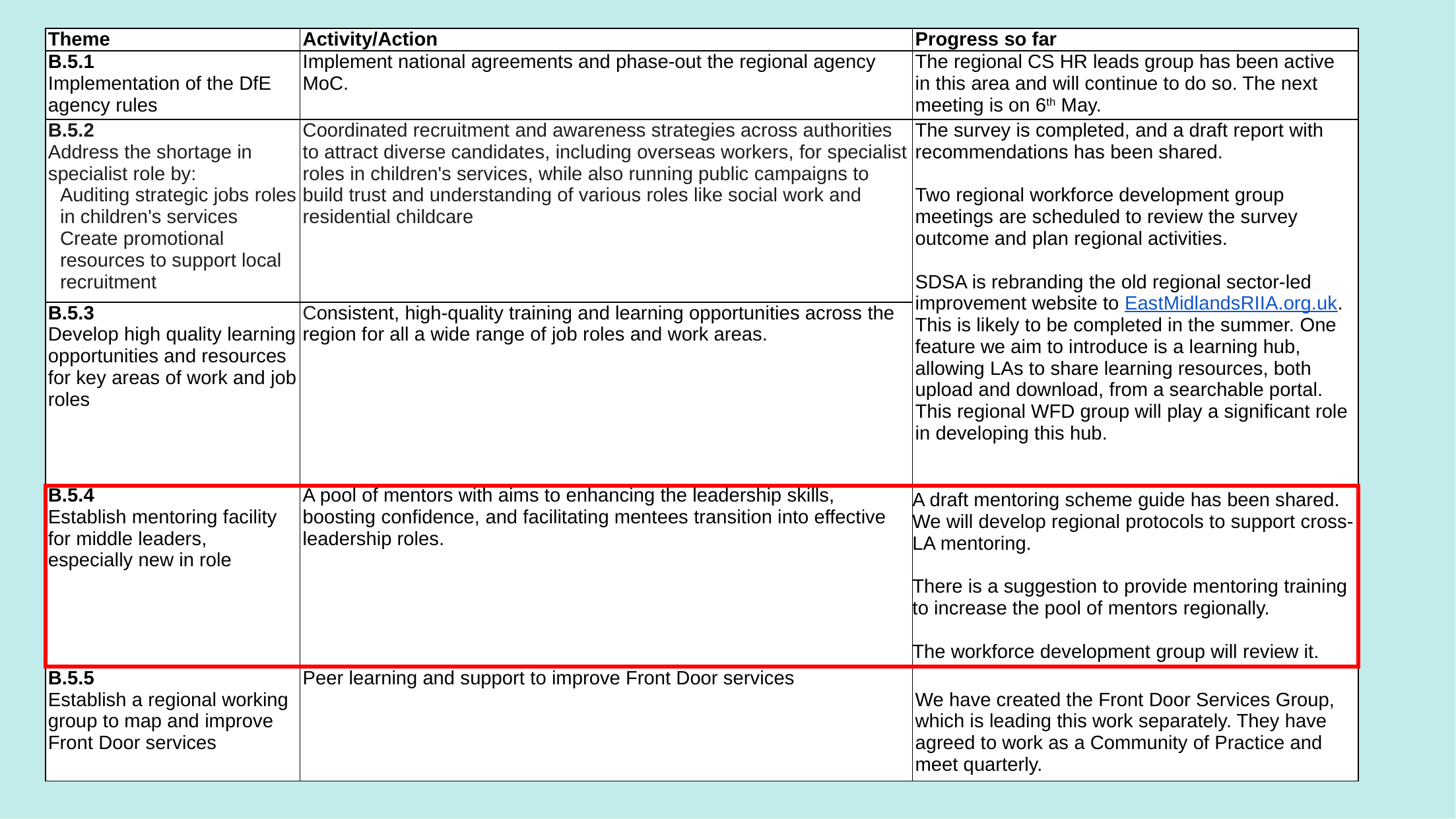

| Theme | Activity/Action | Progress so far |
| --- | --- | --- |
| B.5.1 Implementation of the DfE agency rules | Implement national agreements and phase-out the regional agency MoC. | The regional CS HR leads group has been active in this area and will continue to do so. The next meeting is on 6th May. |
| B.5.2 Address the shortage in specialist role by: Auditing strategic jobs roles in children's services Create promotional resources to support local recruitment | Coordinated recruitment and awareness strategies across authorities to attract diverse candidates, including overseas workers, for specialist roles in children's services, while also running public campaigns to build trust and understanding of various roles like social work and residential childcare | The survey is completed, and a draft report with recommendations has been shared.   Two regional workforce development group meetings are scheduled to review the survey outcome and plan regional activities.   SDSA is rebranding the old regional sector-led improvement website to EastMidlandsRIIA.org.uk. This is likely to be completed in the summer. One feature we aim to introduce is a learning hub, allowing LAs to share learning resources, both upload and download, from a searchable portal. This regional WFD group will play a significant role in developing this hub. |
| B.5.3 Develop high quality learning opportunities and resources for key areas of work and job roles | ​Consistent, high-quality training and learning opportunities across the region for all a wide range of job roles and work areas. |  |
| B.5.4 Establish mentoring facility for middle leaders, especially new in role | ​A pool of mentors with aims to enhancing the leadership skills, boosting confidence, and facilitating mentees transition into effective leadership roles. | A draft mentoring scheme guide has been shared. We will develop regional protocols to support cross-LA mentoring.   There is a suggestion to provide mentoring training to increase the pool of mentors regionally.   The workforce development group will review it. |
| B.5.5 Establish a regional working group to map and improve Front Door services | Peer learning and support to improve Front Door services | We have created the Front Door Services Group, which is leading this work separately. They have agreed to work as a Community of Practice and meet quarterly. |